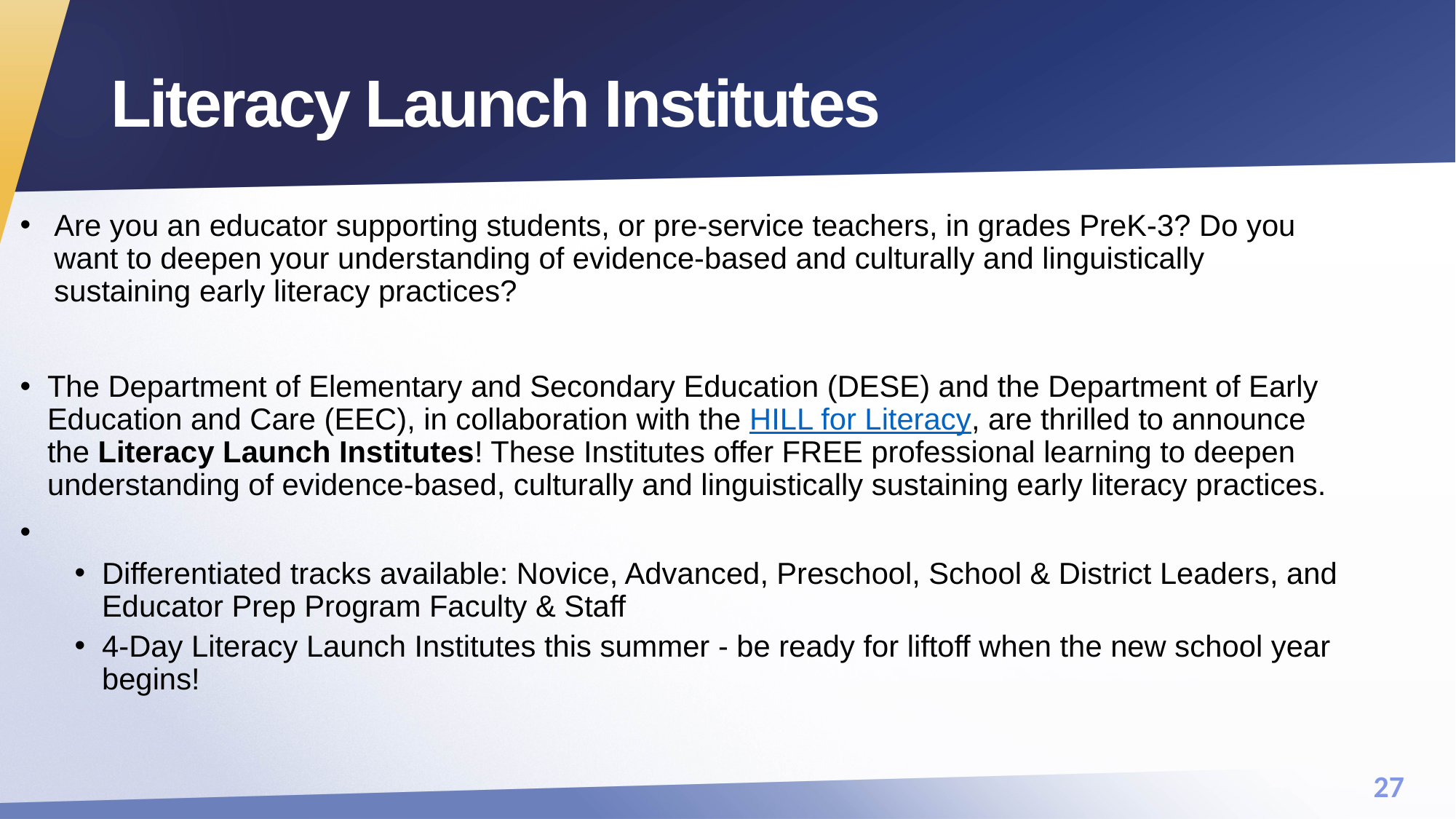

# Literacy Launch Institutes
Are you an educator supporting students, or pre-service teachers, in grades PreK-3? Do you want to deepen your understanding of evidence-based and culturally and linguistically sustaining early literacy practices?

The Department of Elementary and Secondary Education (DESE) and the Department of Early Education and Care (EEC), in collaboration with the HILL for Literacy, are thrilled to announce the Literacy Launch Institutes! These Institutes offer FREE professional learning to deepen understanding of evidence-based, culturally and linguistically sustaining early literacy practices.

Differentiated tracks available: Novice, Advanced, Preschool, School & District Leaders, and Educator Prep Program Faculty & Staff
4-Day Literacy Launch Institutes this summer - be ready for liftoff when the new school year begins!